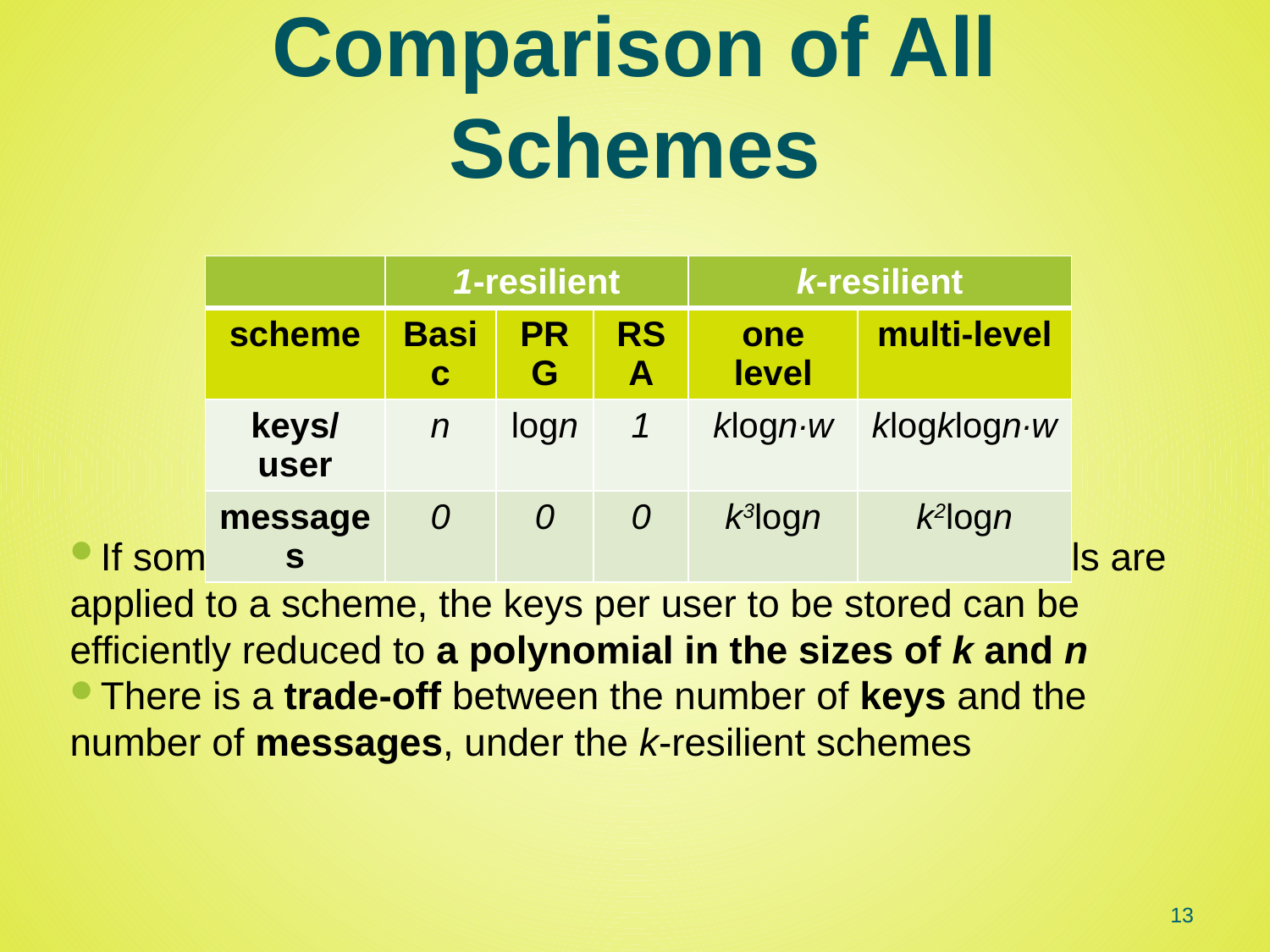

# Comparison of All Schemes
|  | 1-resilient |  |  | k-resilient |  |
| --- | --- | --- | --- | --- | --- |
| scheme | Basic | PRG | RSA | one level | multi-level |
| keys/user | n | logn | 1 | klogn∙w | klogklogn∙w |
| messages | 0 | 0 | 0 | k3logn | k2logn |
If some cryptographical assumption is available and levels are applied to a scheme, the keys per user to be stored can be efficiently reduced to a polynomial in the sizes of k and n
There is a trade-off between the number of keys and the number of messages, under the k-resilient schemes
13